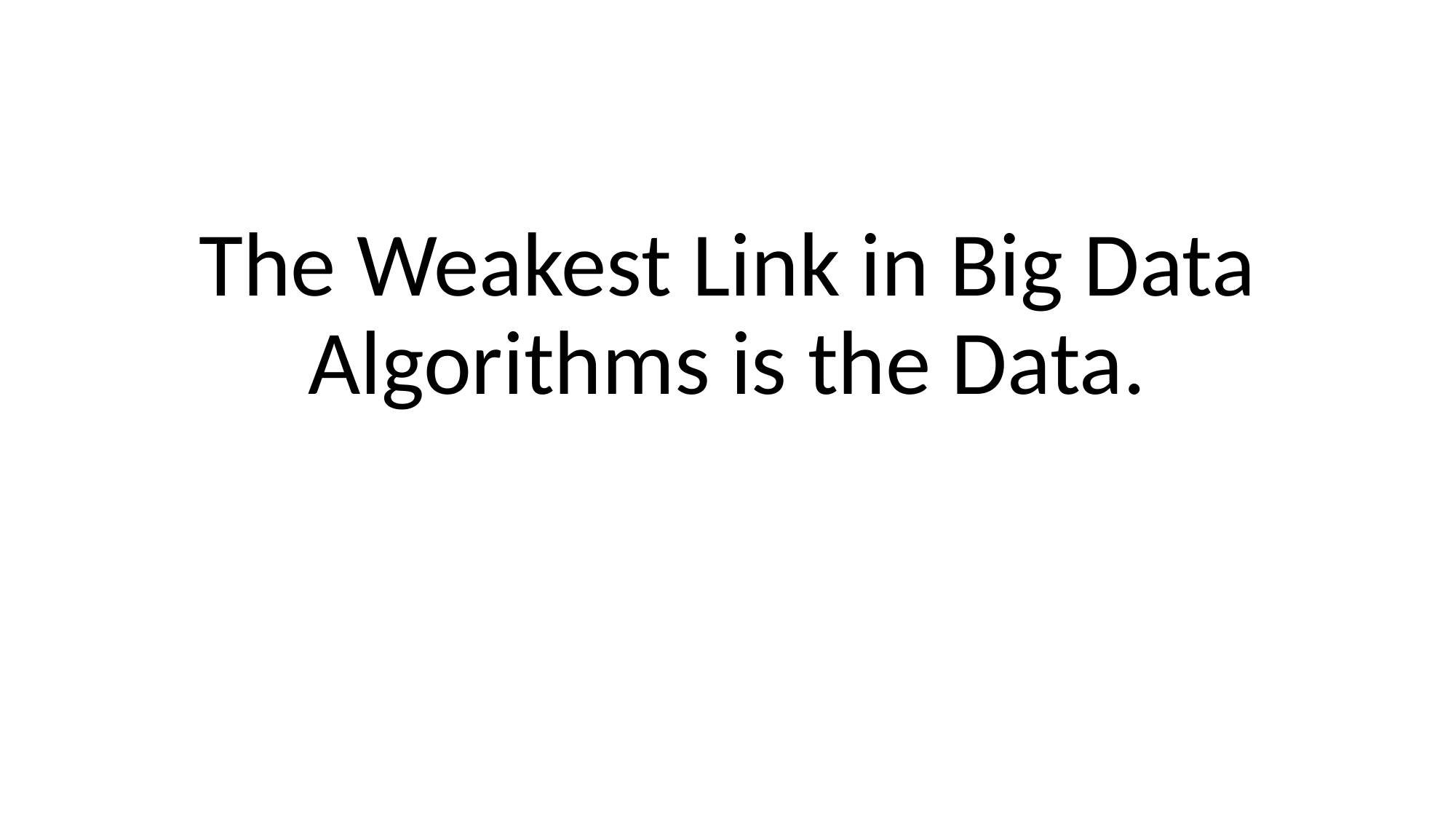

# The Weakest Link in Big Data Algorithms is the Data.